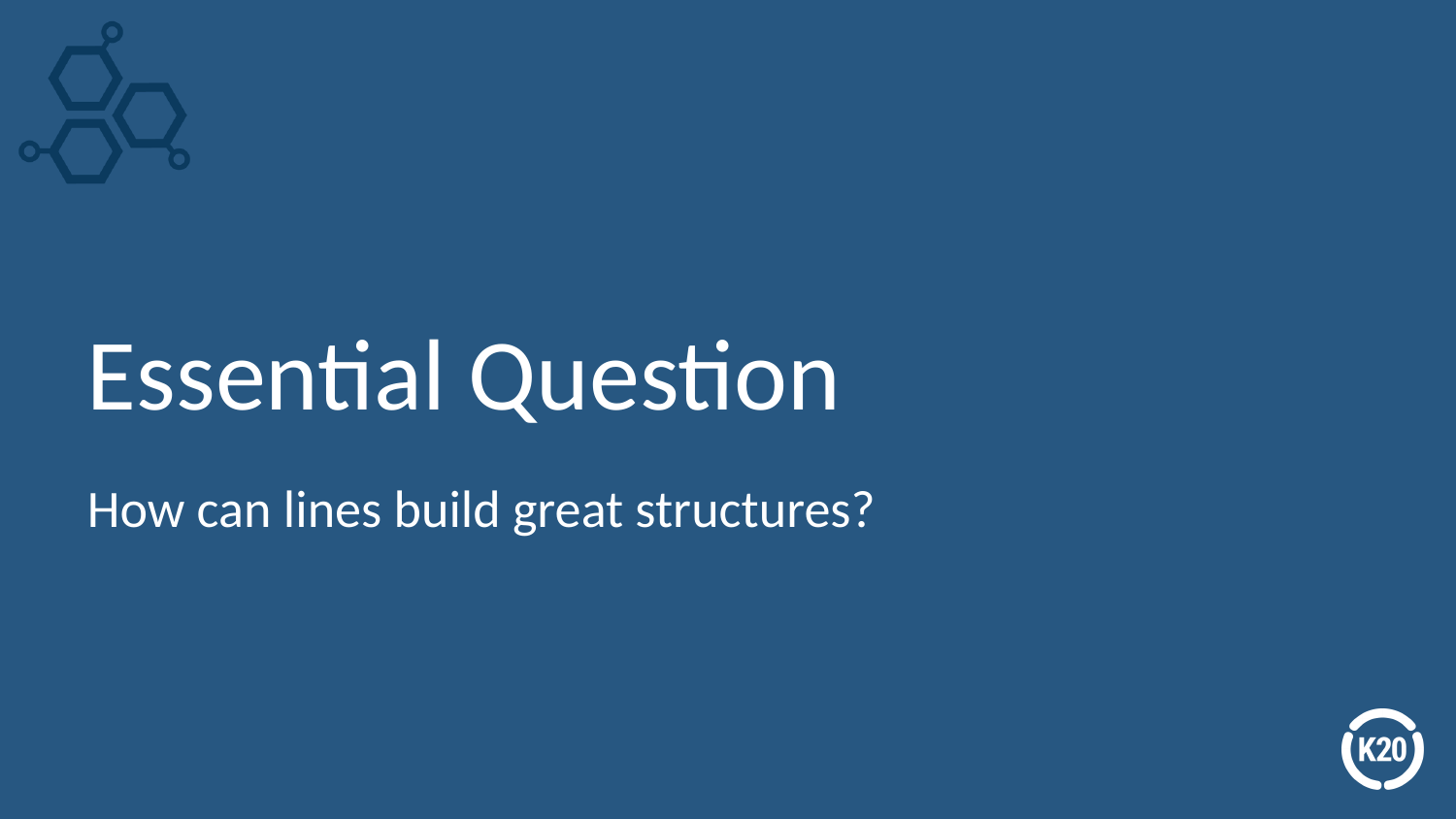

# Essential Question
How can lines build great structures?